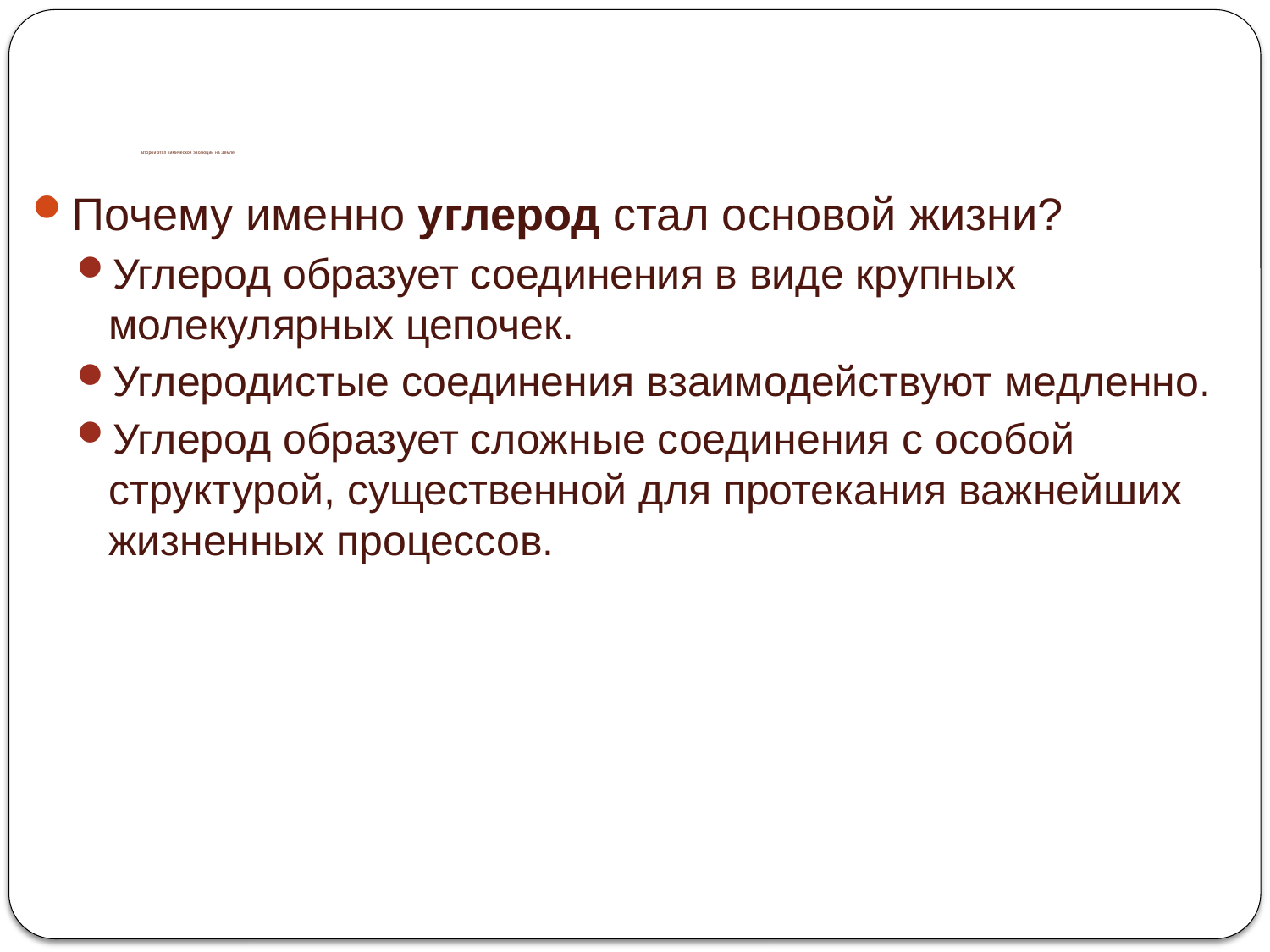

# Второй этап химической эволюции на Земле
Почему именно углерод стал основой жизни?
Углерод образует соединения в виде крупных молекулярных цепочек.
Углеродистые соединения взаимодействуют медленно.
Углерод образует сложные соединения с особой структурой, существенной для протекания важнейших жизненных процессов.